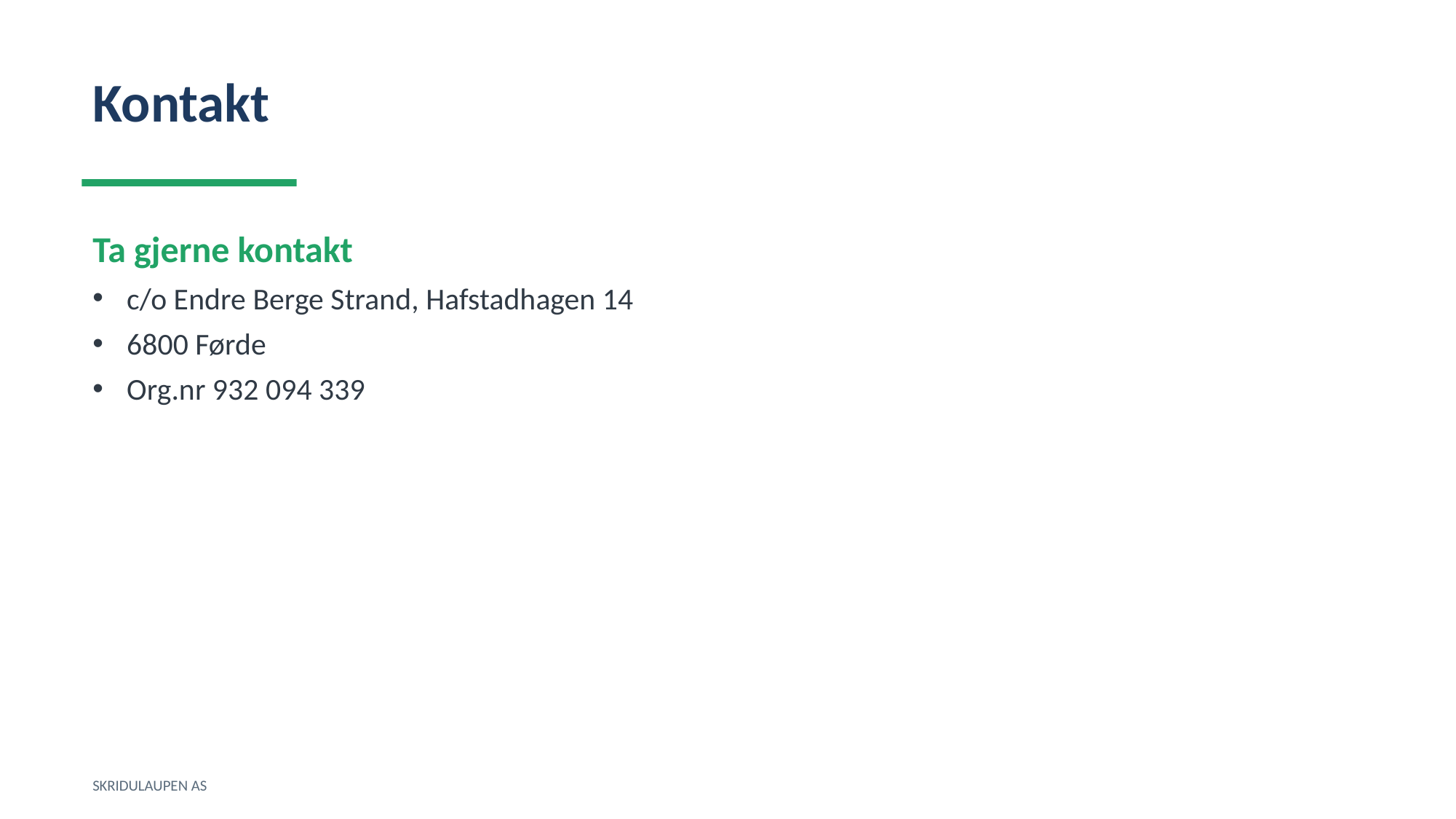

Kontakt

Ta gjerne kontakt
c/o Endre Berge Strand, Hafstadhagen 14
6800 Førde
Org.nr 932 094 339
SKRIDULAUPEN AS